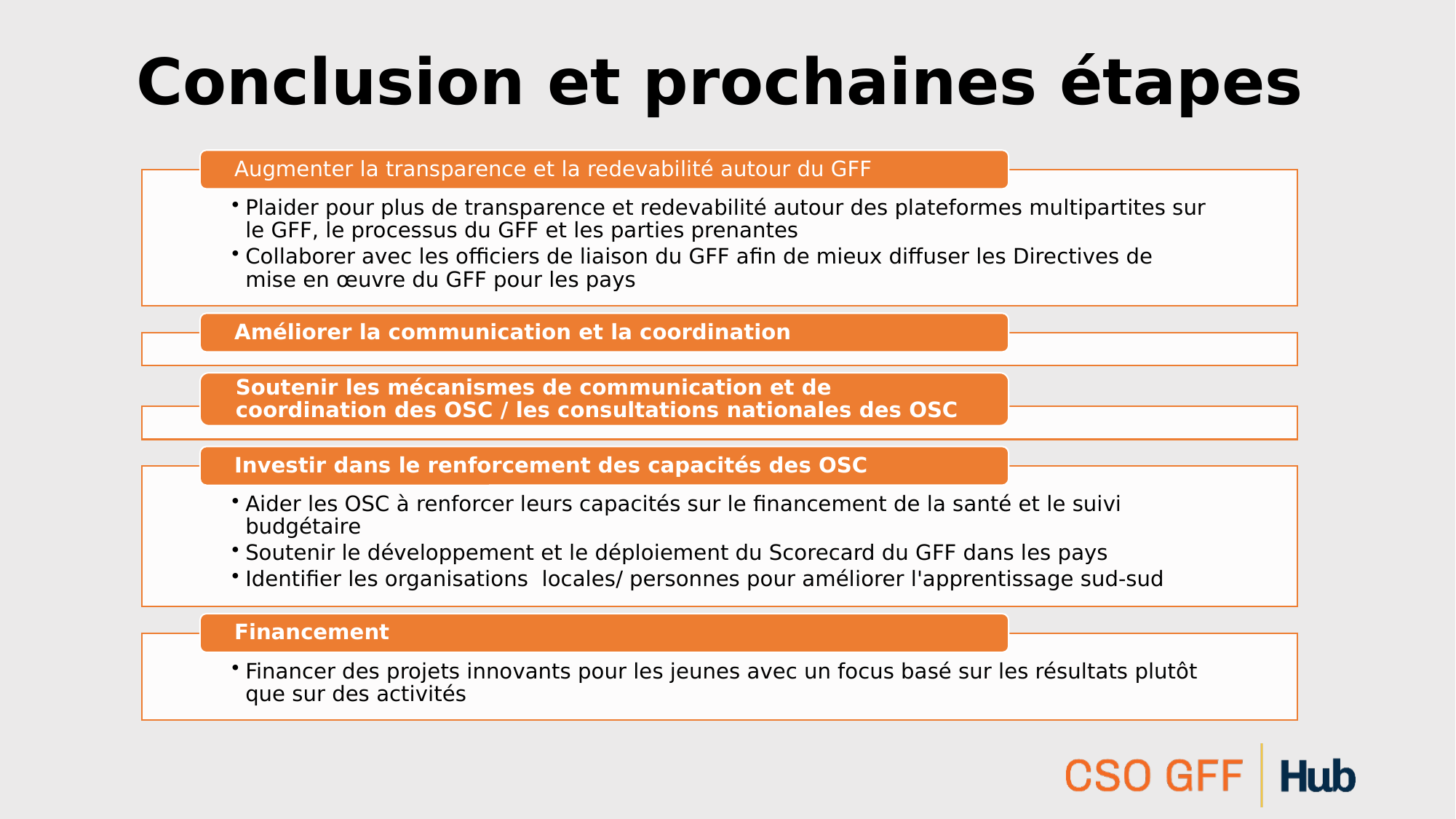

# Conclusion et prochaines étapes
Plaider pour plus de transparence et redevabilité autour des plateformes multipartites sur le GFF, le processus du GFF et les parties prenantes
Collaborer avec les officiers de liaison du GFF afin de mieux diffuser les Directives de mise en œuvre du GFF pour les pays
Augmenter la transparence et la redevabilité autour du GFF
Améliorer la communication et la coordination
Soutenir les mécanismes de communication et de coordination des OSC / les consultations nationales des OSC
Aider les OSC à renforcer leurs capacités sur le financement de la santé et le suivi budgétaire
Soutenir le développement et le déploiement du Scorecard du GFF dans les pays
Identifier les organisations  locales/ personnes pour améliorer l'apprentissage sud-sud
Investir dans le renforcement des capacités des OSC
Financer des projets innovants pour les jeunes avec un focus basé sur les résultats plutôt que sur des activités
Financement